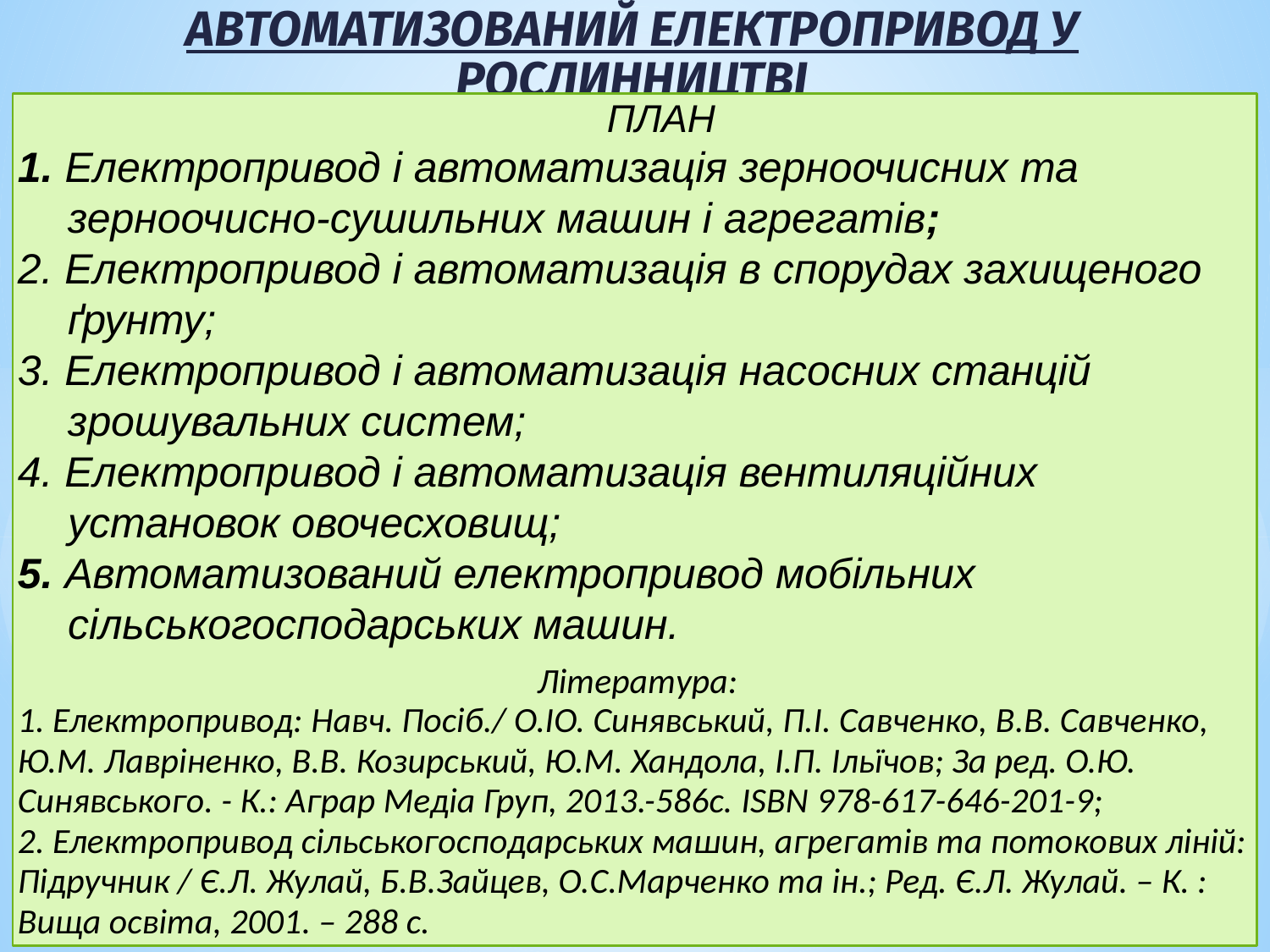

АВТОМАТИЗОВАНИЙ ЕЛЕКТРОПРИВОД У РОСЛИННИЦТВІ
ПЛАН
1. Електропривод і автоматизація зерноочисних та зерноочисно-сушильних машин і агрегатів;
2. Електропривод і автоматизація в спорудах захищеного ґрунту;
3. Електропривод і автоматизація насосних станцій зрошувальних систем;
4. Електропривод і автоматизація вентиляційних установок овочесховищ;
5. Автоматизований електропривод мобільних сільськогосподарських машин.
Література:
1. Електропривод: Навч. Посіб./ О.ІО. Синявський, П.І. Савченко, В.В. Савченко, Ю.М. Лавріненко, В.В. Козирський, Ю.М. Хандола, І.П. Ільїчов; За ред. О.Ю. Синявського. - К.: Аграр Медіа Груп, 2013.-586с. ISBN 978-617-646-201-9;
2. Електропривод сільськогосподарських машин, агрегатів та потокових ліній: Підручник / Є.Л. Жулай, Б.В.Зайцев, О.С.Марченко та ін.; Ред. Є.Л. Жулай. – К. : Вища освіта, 2001. – 288 c.